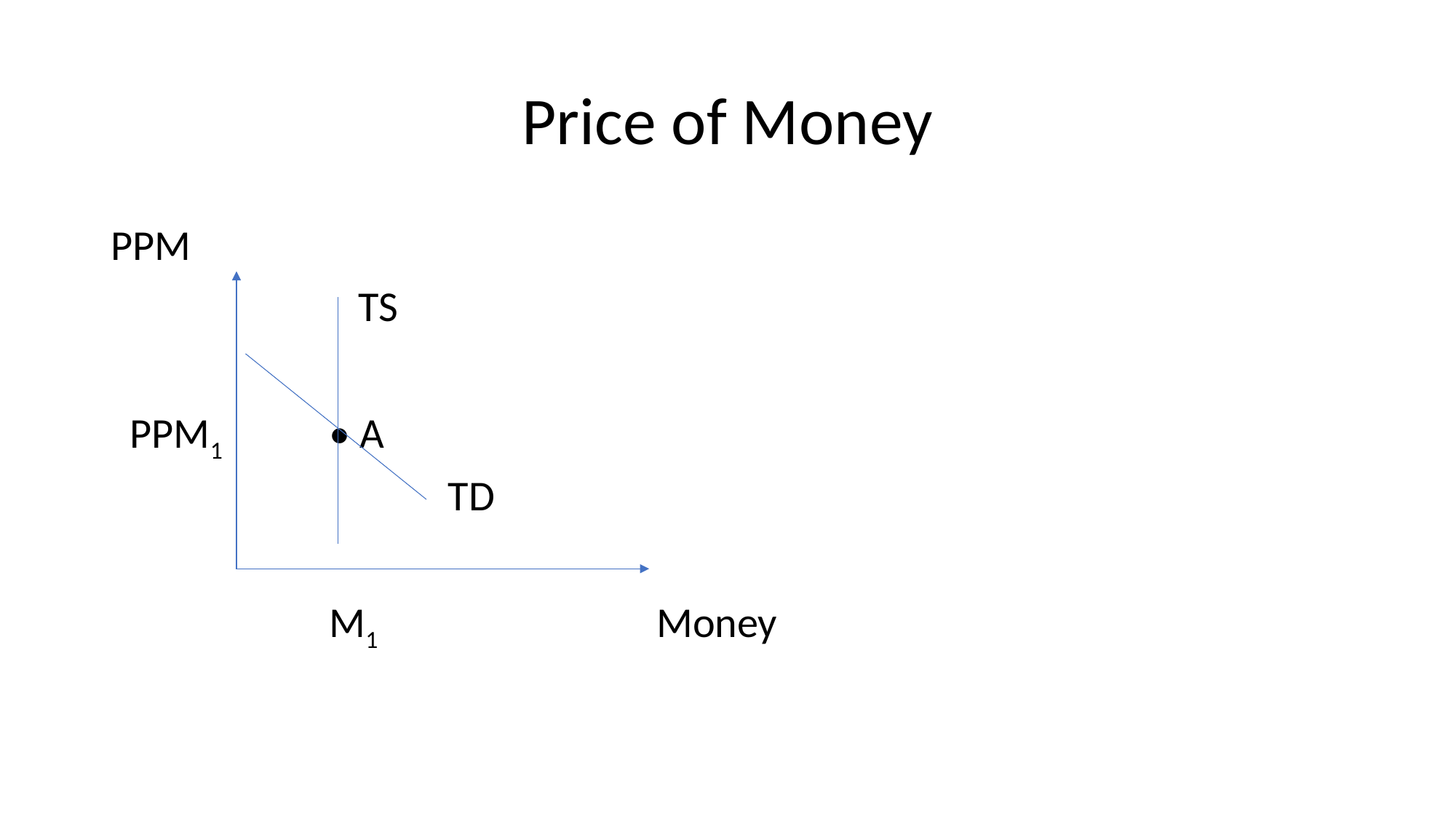

# Price of Money
PPM
		   TS

  PPM1	• A
			 TD

		M1			Money